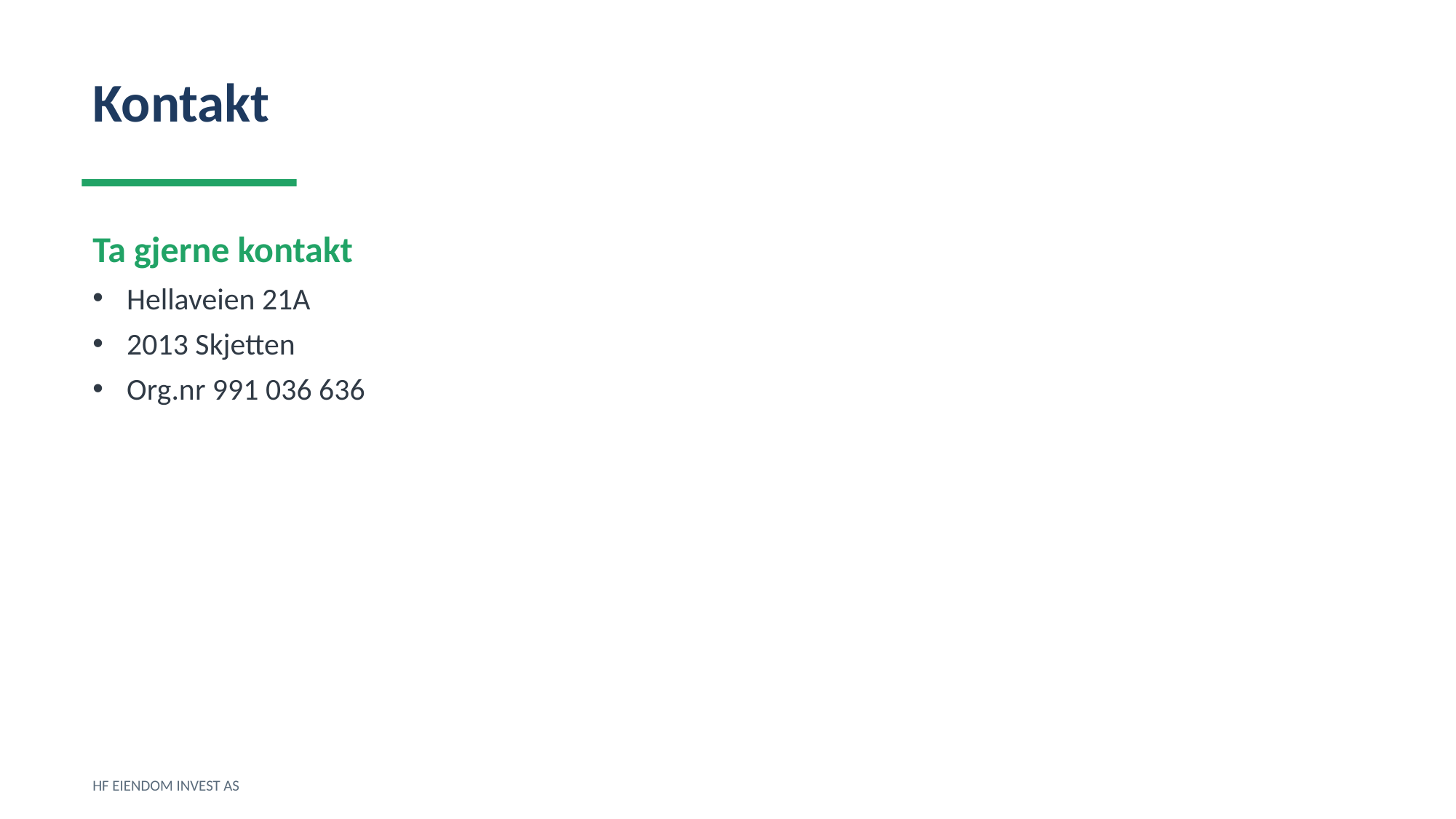

Kontakt

Ta gjerne kontakt
Hellaveien 21A
2013 Skjetten
Org.nr 991 036 636
HF EIENDOM INVEST AS